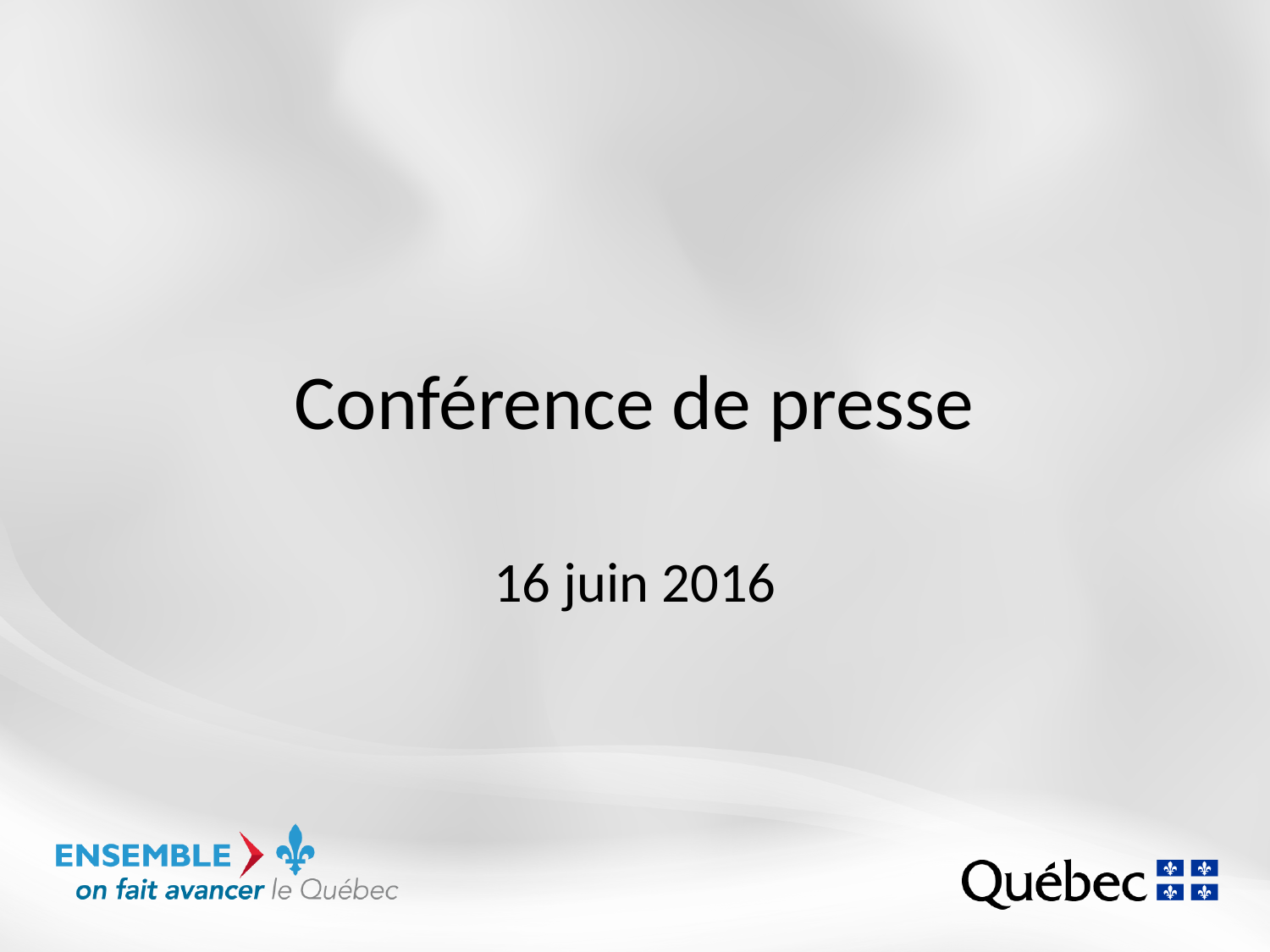

# Conférence de presse
16 juin 2016